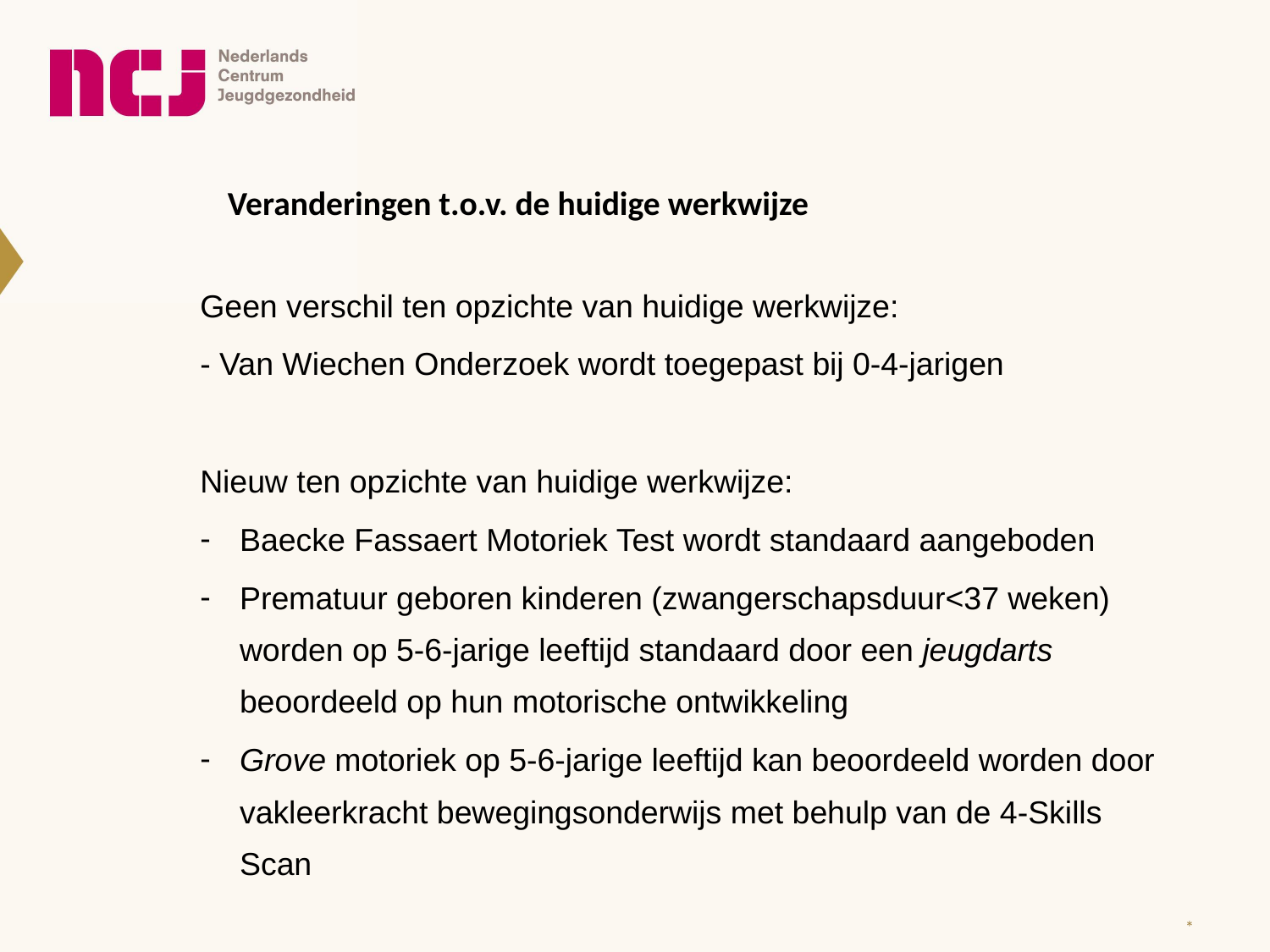

Veranderingen t.o.v. de huidige werkwijze

Geen verschil ten opzichte van huidige werkwijze:
- Van Wiechen Onderzoek wordt toegepast bij 0-4-jarigen

Nieuw ten opzichte van huidige werkwijze:
Baecke Fassaert Motoriek Test wordt standaard aangeboden
Prematuur geboren kinderen (zwangerschapsduur<37 weken) worden op 5-6-jarige leeftijd standaard door een jeugdarts beoordeeld op hun motorische ontwikkeling
Grove motoriek op 5-6-jarige leeftijd kan beoordeeld worden door vakleerkracht bewegingsonderwijs met behulp van de 4-Skills Scan
*